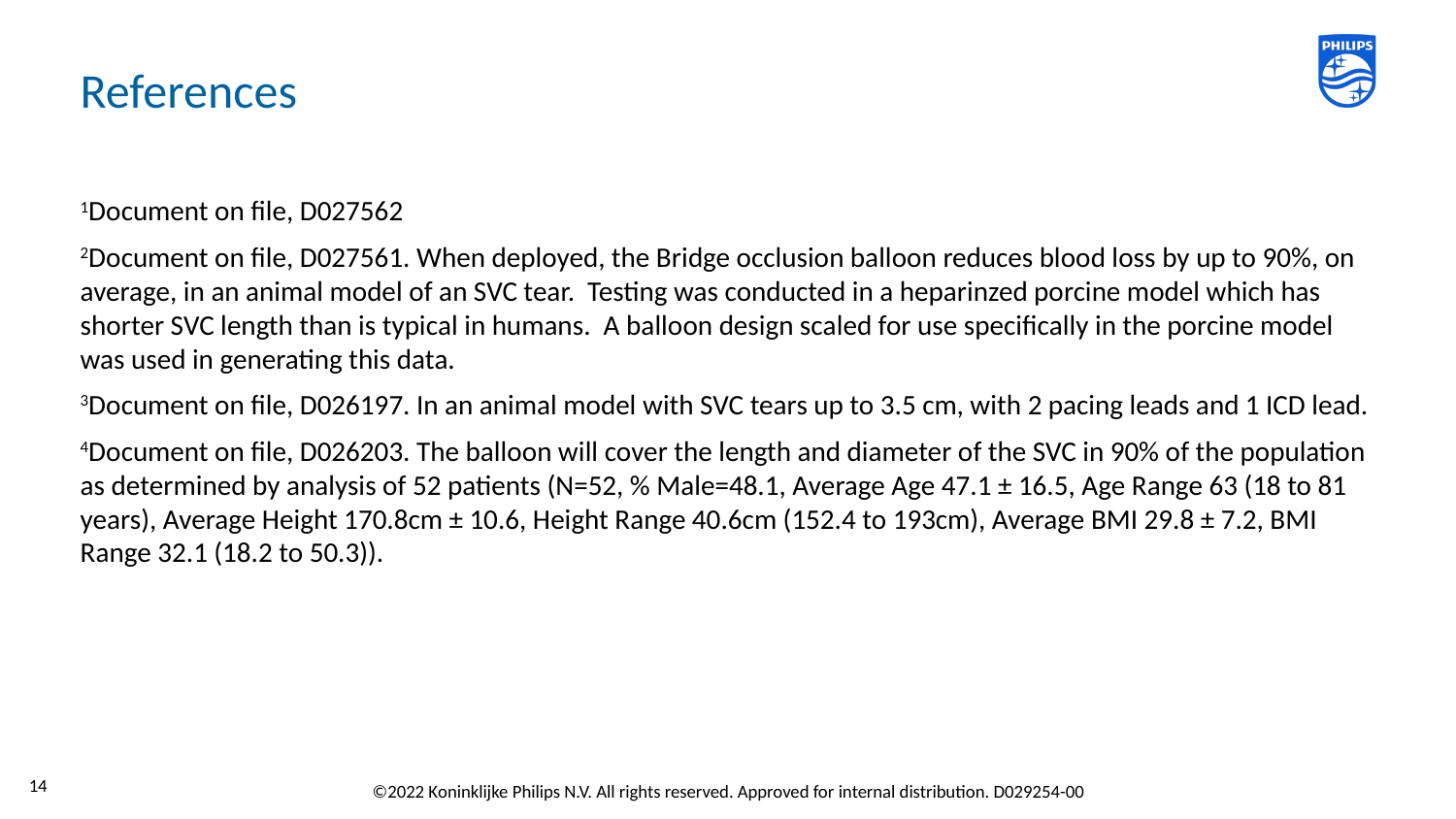

# References
1Document on file, D027562
2Document on file, D027561. When deployed, the Bridge occlusion balloon reduces blood loss by up to 90%, on average, in an animal model of an SVC tear.  Testing was conducted in a heparinzed porcine model which has shorter SVC length than is typical in humans.  A balloon design scaled for use specifically in the porcine model was used in generating this data.
3Document on file, D026197. In an animal model with SVC tears up to 3.5 cm, with 2 pacing leads and 1 ICD lead.
4Document on file, D026203. The balloon will cover the length and diameter of the SVC in 90% of the population as determined by analysis of 52 patients (N=52, % Male=48.1, Average Age 47.1 ± 16.5, Age Range 63 (18 to 81 years), Average Height 170.8cm ± 10.6, Height Range 40.6cm (152.4 to 193cm), Average BMI 29.8 ± 7.2, BMI Range 32.1 (18.2 to 50.3)).

14